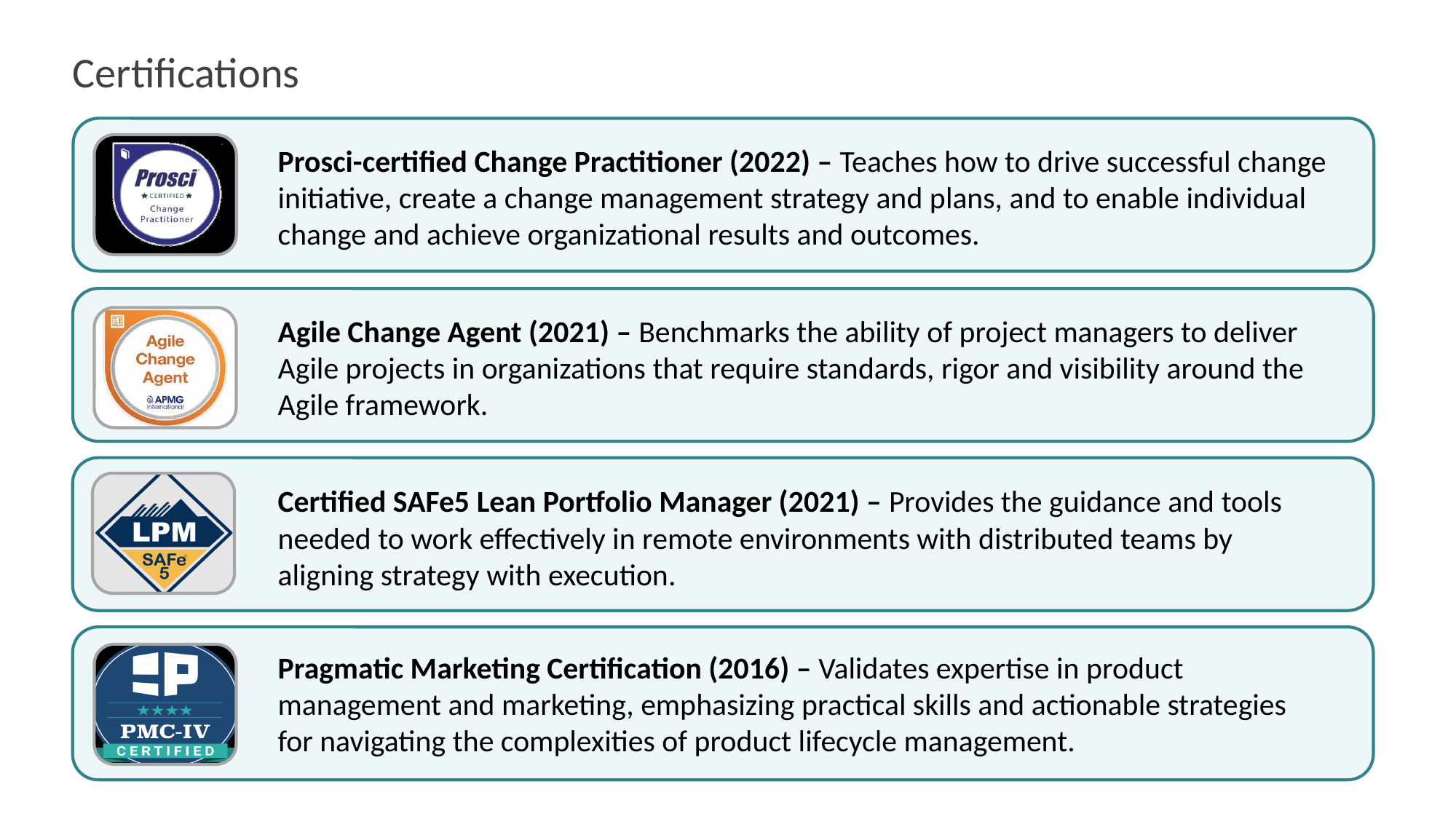

# Certifications

Prosci-certified Change Practitioner (2022) – Teaches how to drive successful change initiative, create a change management strategy and plans, and to enable individual change and achieve organizational results and outcomes.

Agile Change Agent (2021) – Benchmarks the ability of project managers to deliver Agile projects in organizations that require standards, rigor and visibility around the Agile framework.

Certified SAFe5 Lean Portfolio Manager (2021) – Provides the guidance and tools needed to work effectively in remote environments with distributed teams by aligning strategy with execution.

Pragmatic Marketing Certification (2016) – Validates expertise in product management and marketing, emphasizing practical skills and actionable strategies for navigating the complexities of product lifecycle management.